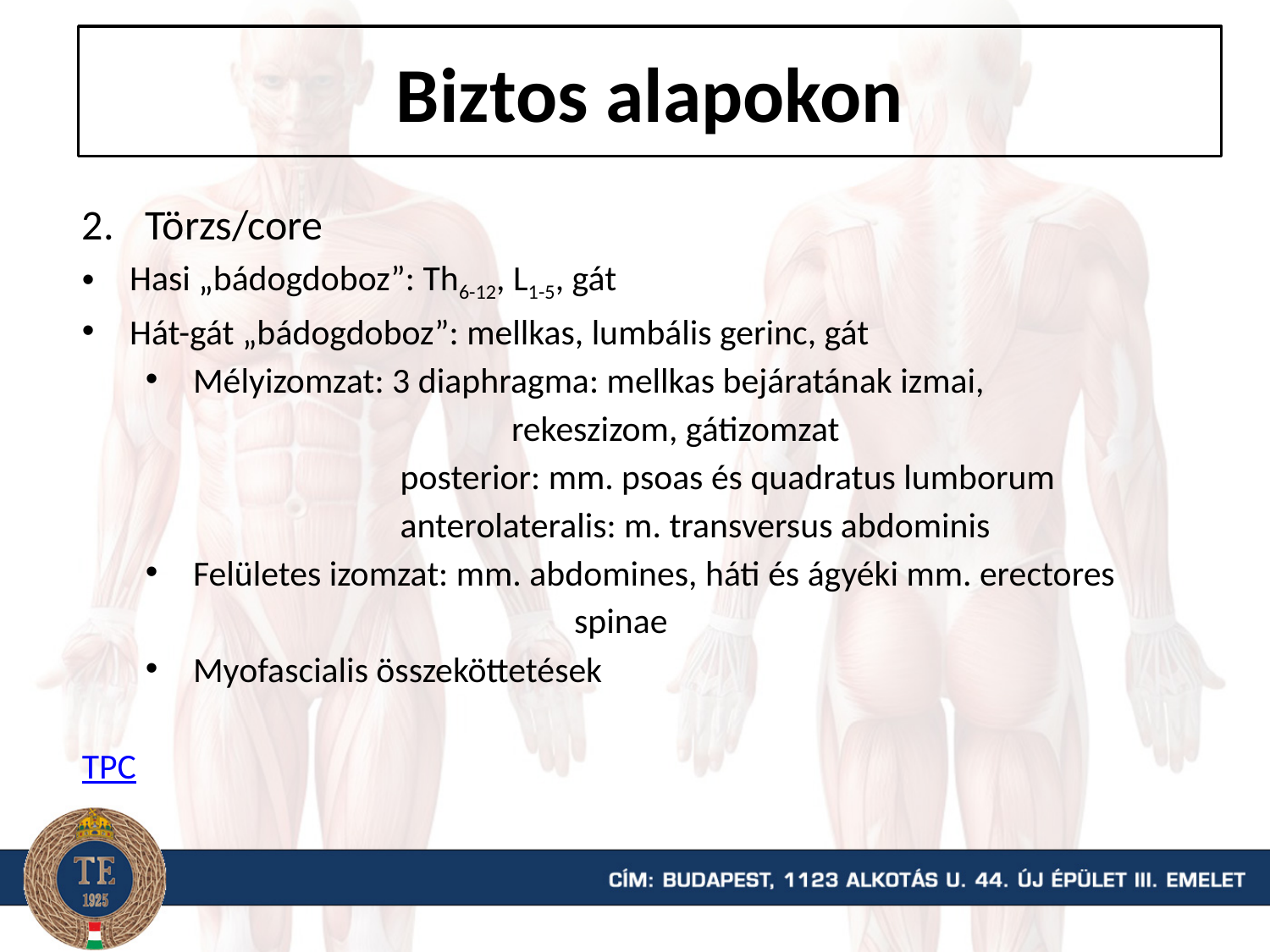

# Biztos alapokon
Törzs/core
Hasi „bádogdoboz”: Th6-12, L1-5, gát
Hát-gát „bádogdoboz”: mellkas, lumbális gerinc, gát
Mélyizomzat: 3 diaphragma: mellkas bejáratának izmai, 			        rekeszizom, gátizomzat
		        posterior: mm. psoas és quadratus lumborum
		        anterolateralis: m. transversus abdominis
Felületes izomzat: mm. abdomines, háti és ágyéki mm. erectores 			spinae
Myofascialis összeköttetések
TPC